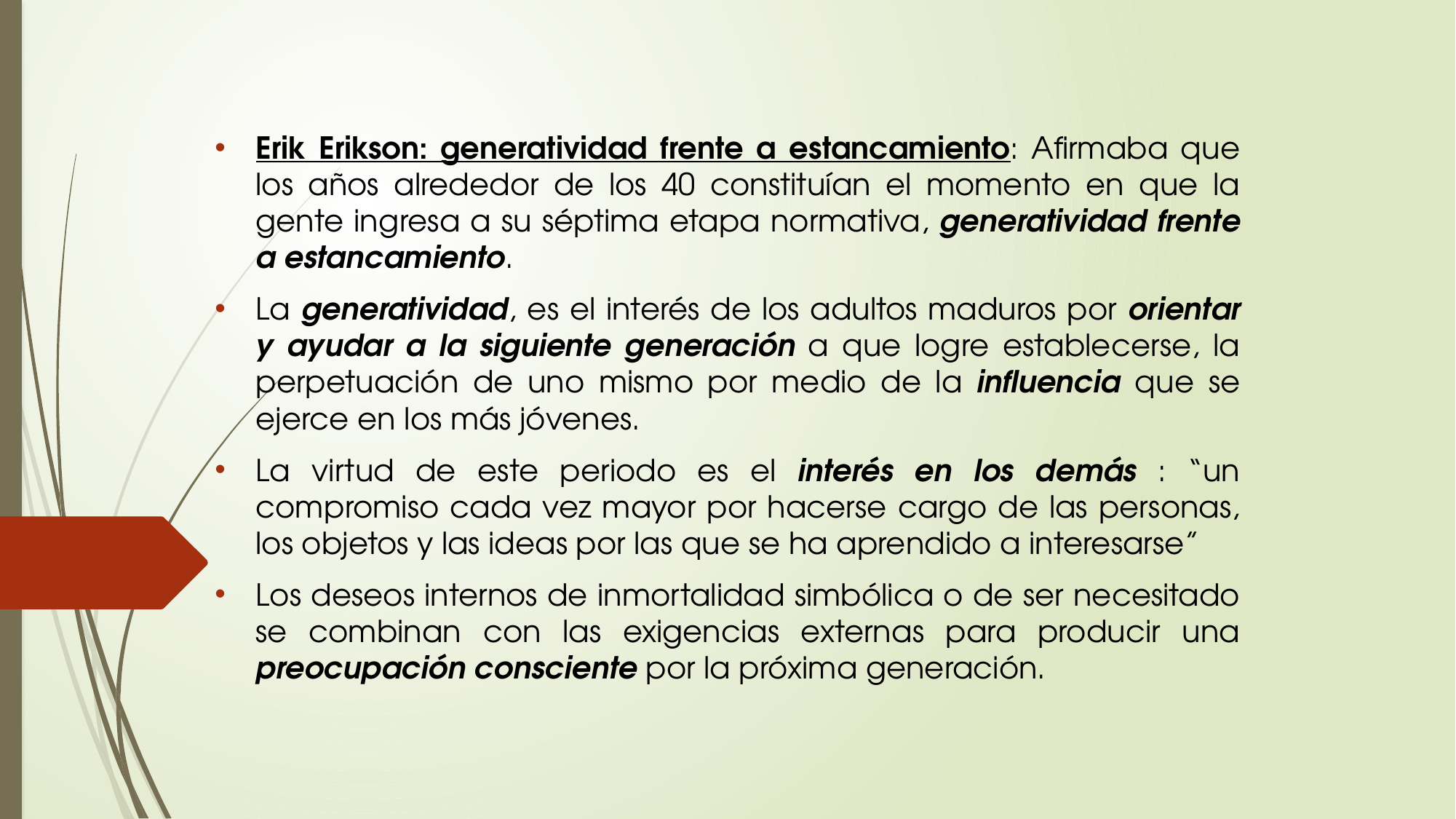

Erik Erikson: generatividad frente a estancamiento: Afirmaba que los años alrededor de los 40 constituían el momento en que la gente ingresa a su séptima etapa normativa, generatividad frente a estancamiento.
La generatividad, es el interés de los adultos maduros por orientar y ayudar a la siguiente generación a que logre establecerse, la perpetuación de uno mismo por medio de la influencia que se ejerce en los más jóvenes.
La virtud de este periodo es el interés en los demás : “un compromiso cada vez mayor por hacerse cargo de las personas, los objetos y las ideas por las que se ha aprendido a interesarse”
Los deseos internos de inmortalidad simbólica o de ser necesitado se combinan con las exigencias externas para producir una preocupación consciente por la próxima generación.